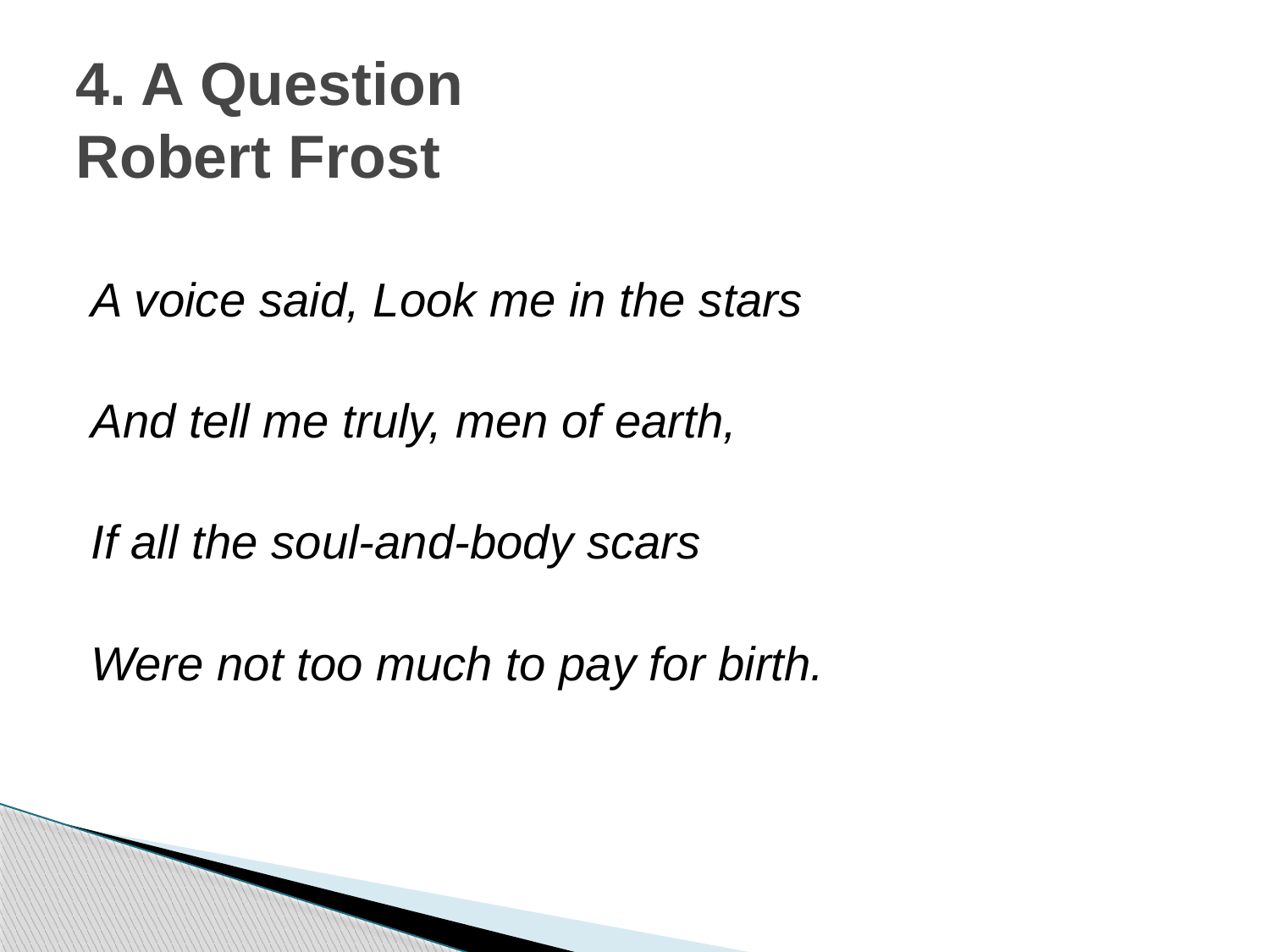

# 4. A Question Robert Frost
A voice said, Look me in the stars
And tell me truly, men of earth,
If all the soul-and-body scars
Were not too much to pay for birth.